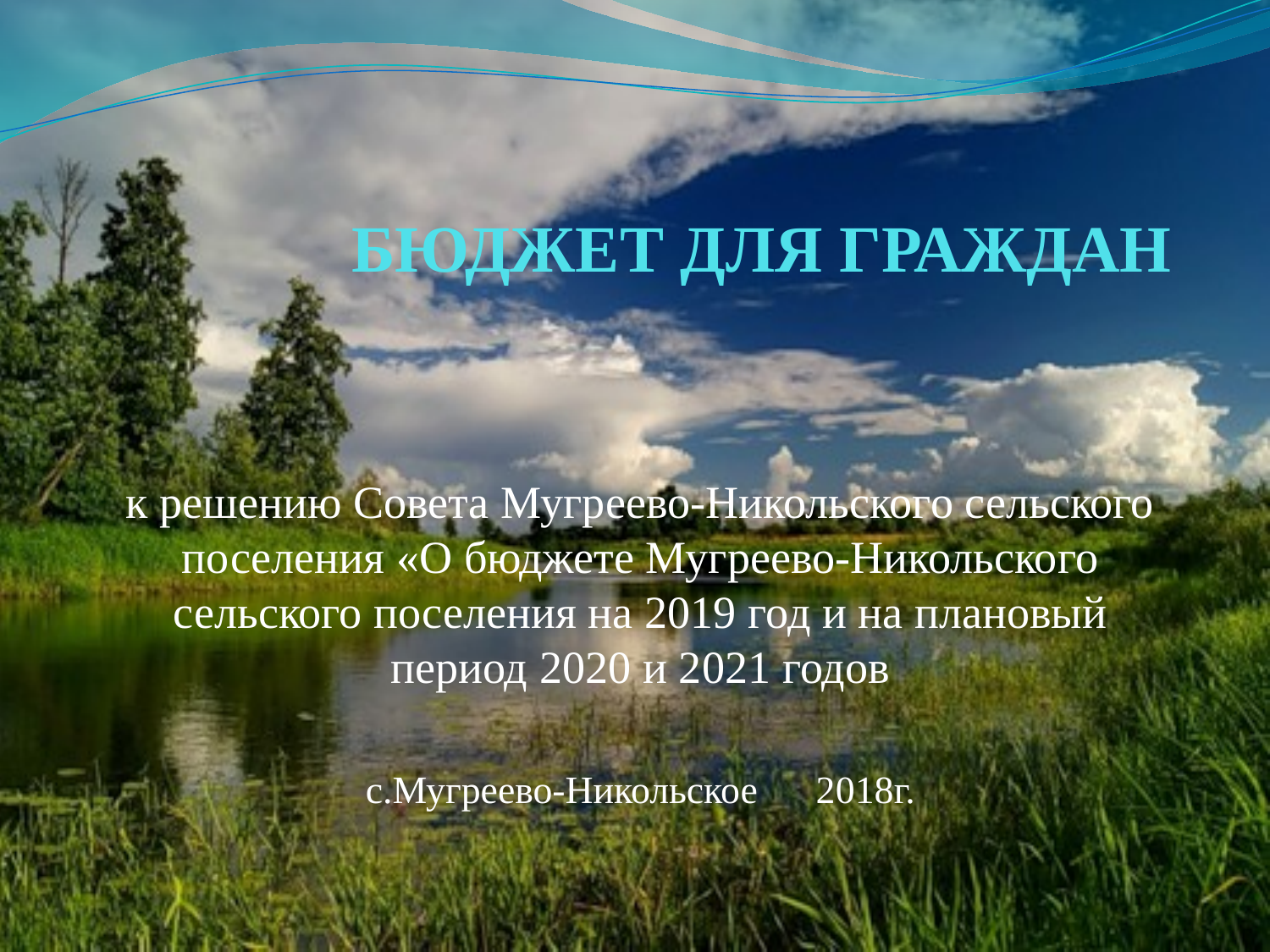

# БЮДЖЕТ ДЛЯ ГРАЖДАН
к решению Совета Мугреево-Никольского сельского поселения «О бюджете Мугреево-Никольского сельского поселения на 2019 год и на плановый период 2020 и 2021 годов

с.Мугреево-Никольское      2018г.